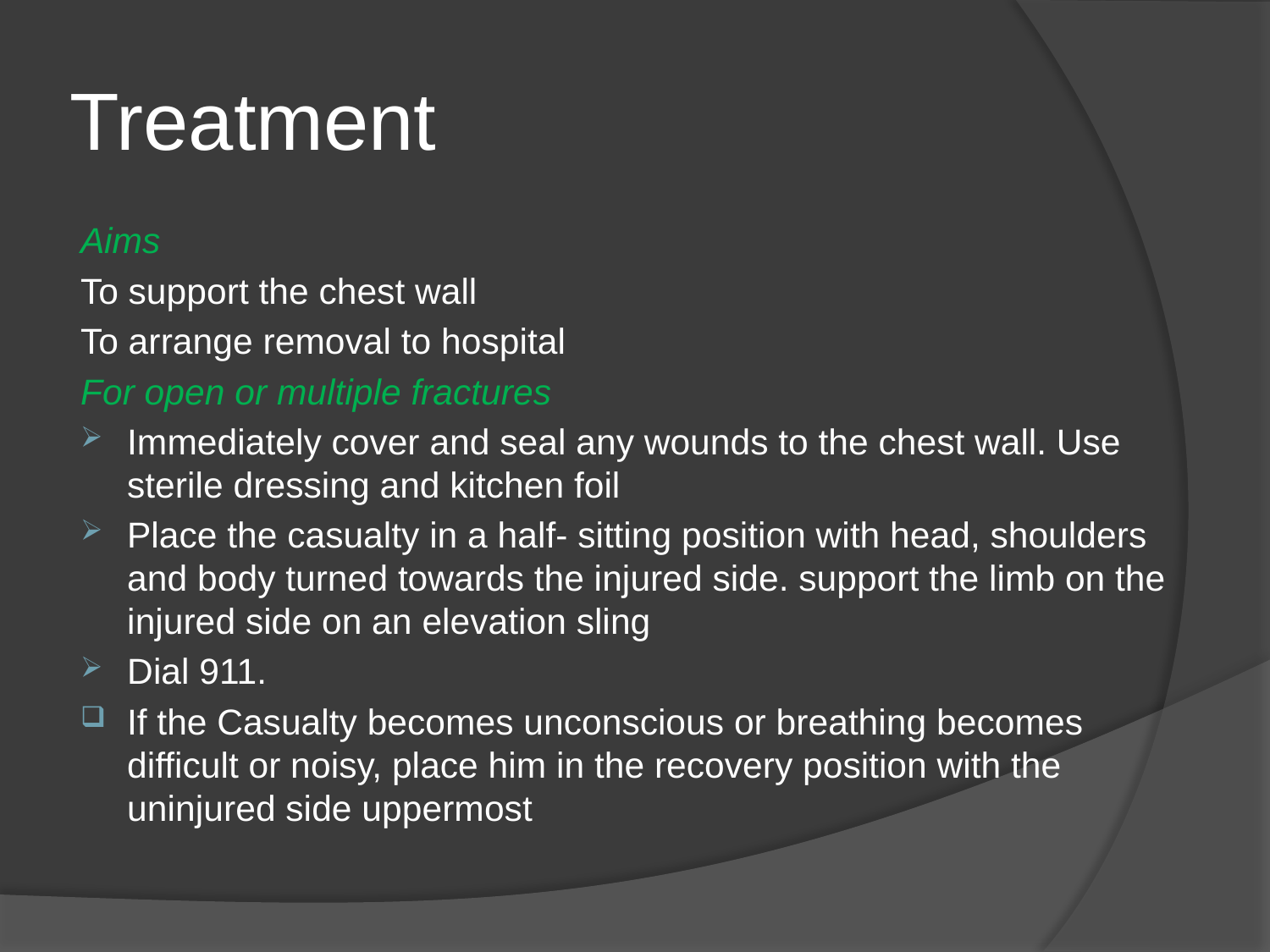

# Treatment
Aims
To support the chest wall
To arrange removal to hospital
For open or multiple fractures
Immediately cover and seal any wounds to the chest wall. Use sterile dressing and kitchen foil
Place the casualty in a half- sitting position with head, shoulders and body turned towards the injured side. support the limb on the injured side on an elevation sling
Dial 911.
If the Casualty becomes unconscious or breathing becomes difficult or noisy, place him in the recovery position with the uninjured side uppermost